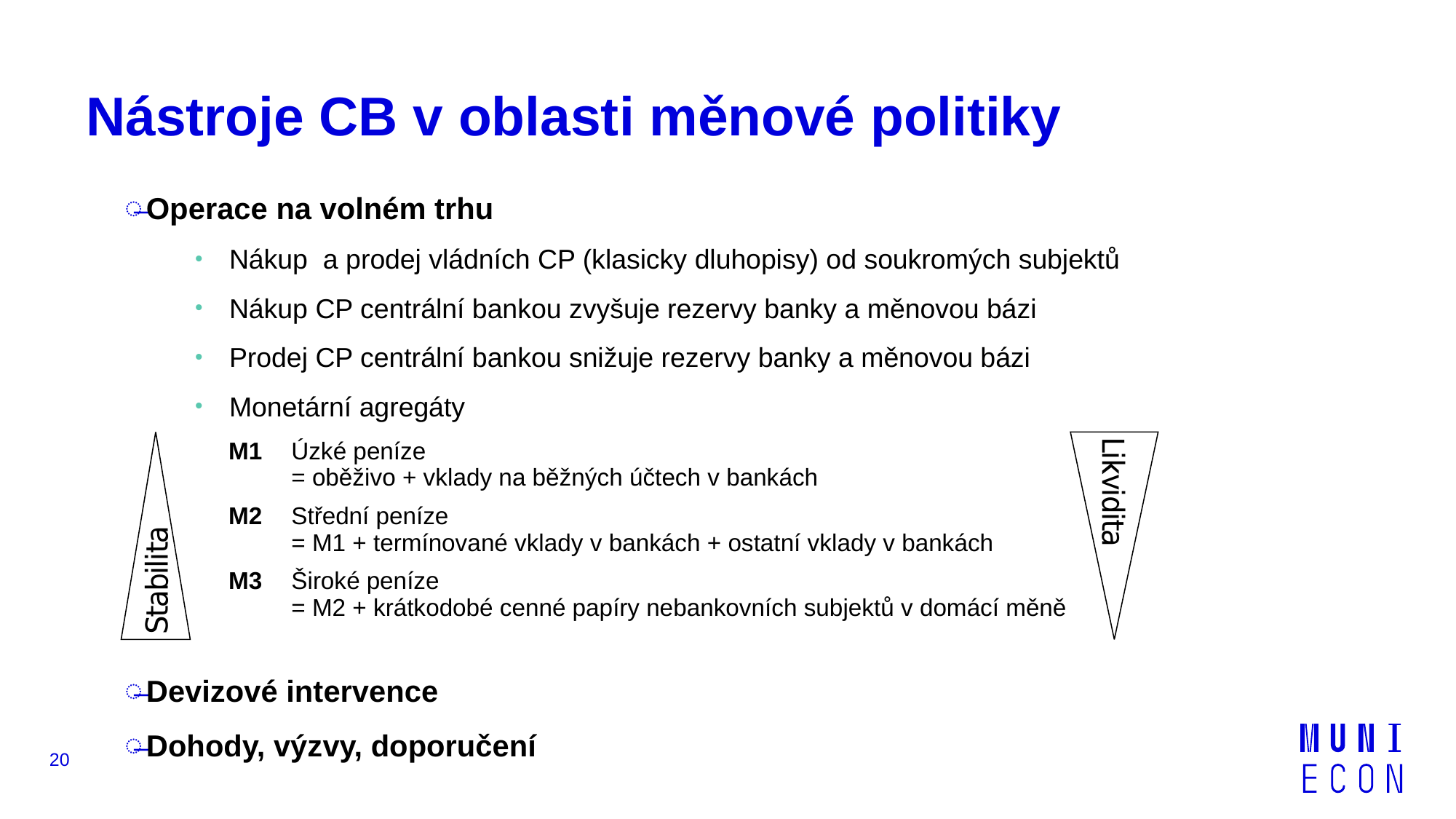

# Nástroje CB v oblasti měnové politiky
Operace na volném trhu
Nákup  a prodej vládních CP (klasicky dluhopisy) od soukromých subjektů
Nákup CP centrální bankou zvyšuje rezervy banky a měnovou bázi
Prodej CP centrální bankou snižuje rezervy banky a měnovou bázi
Monetární agregáty

Devizové intervence
Dohody, výzvy, doporučení
Likvidita
Stabilita
| M1 | Úzké peníze = oběživo + vklady na běžných účtech v bankách |
| --- | --- |
| M2 | Střední peníze = M1 + termínované vklady v bankách + ostatní vklady v bankách |
| M3 | Široké peníze = M2 + krátkodobé cenné papíry nebankovních subjektů v domácí měně |
20